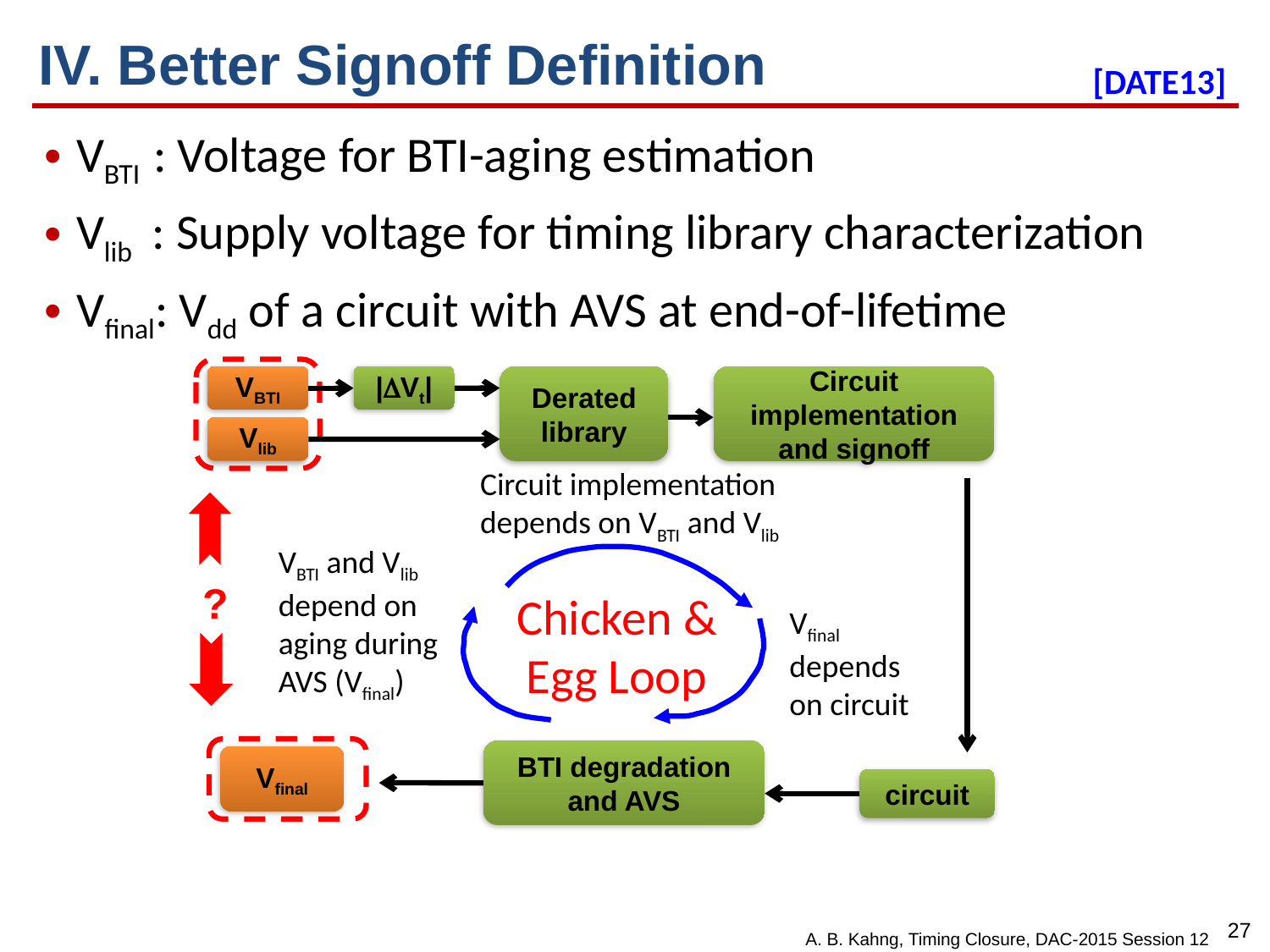

# IV. Better Signoff Definition
[DATE13]
VBTI  : Voltage for BTI-aging estimation
Vlib   : Supply voltage for timing library characterization
Vfinal: Vdd of a circuit with AVS at end-of-lifetime

VBTI
|ΔVt|
Derated library
Circuit implementation and signoff
Vlib
Circuit implementation depends on VBTI and Vlib

VBTI and Vlib depend on aging during AVS (Vfinal)
?
Chicken & Egg Loop
Vfinal depends on circuit

BTI degradation and AVS
Vfinal
circuit